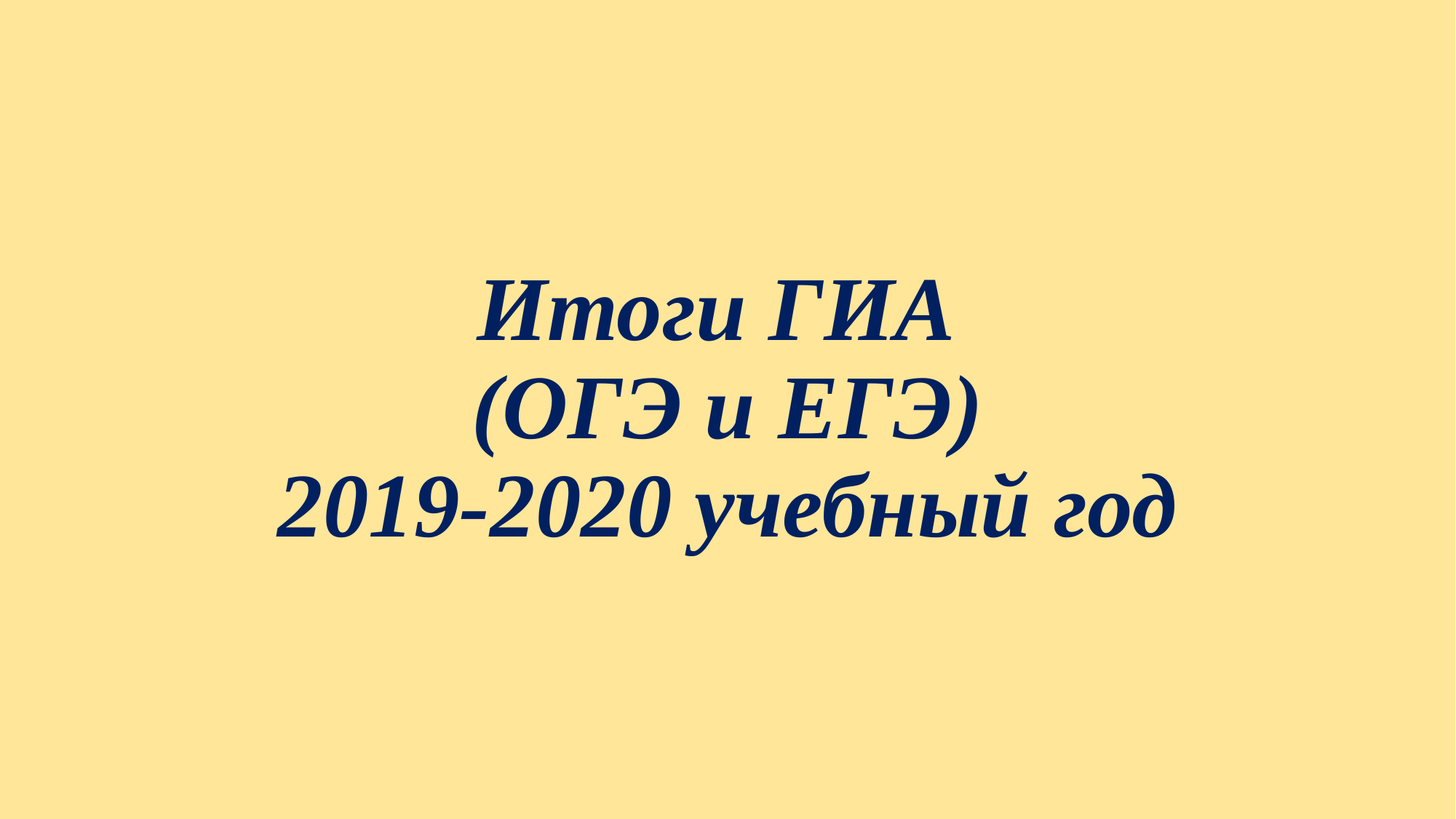

# Итоги ГИА  (ОГЭ и ЕГЭ) 2019-2020 учебный год